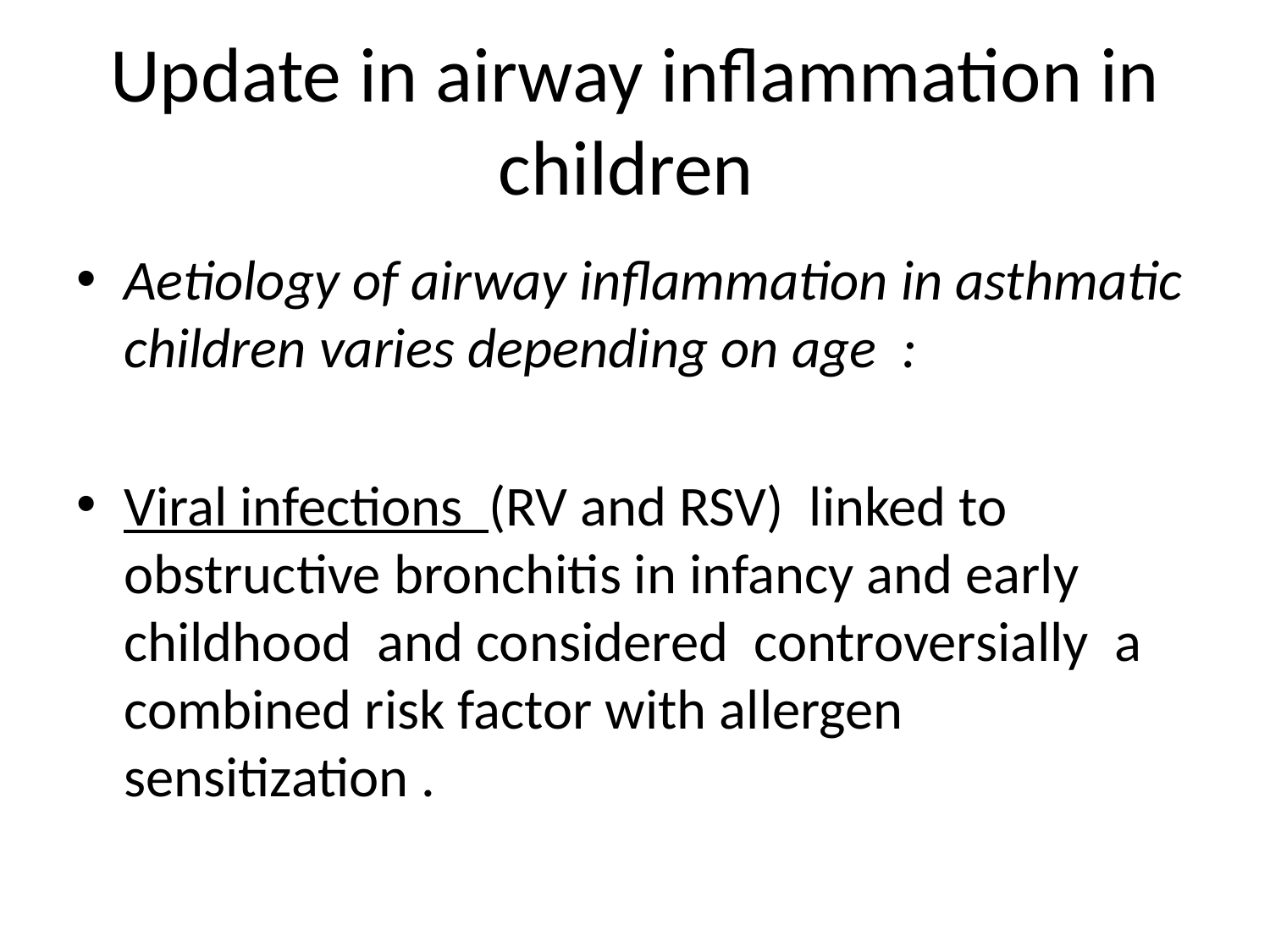

# Update in airway inflammation in children
Aetiology of airway inflammation in asthmatic children varies depending on age  :

Viral infections  (RV and RSV)  linked to obstructive bronchitis in infancy and early childhood  and considered  controversially  a combined risk factor with allergen sensitization .